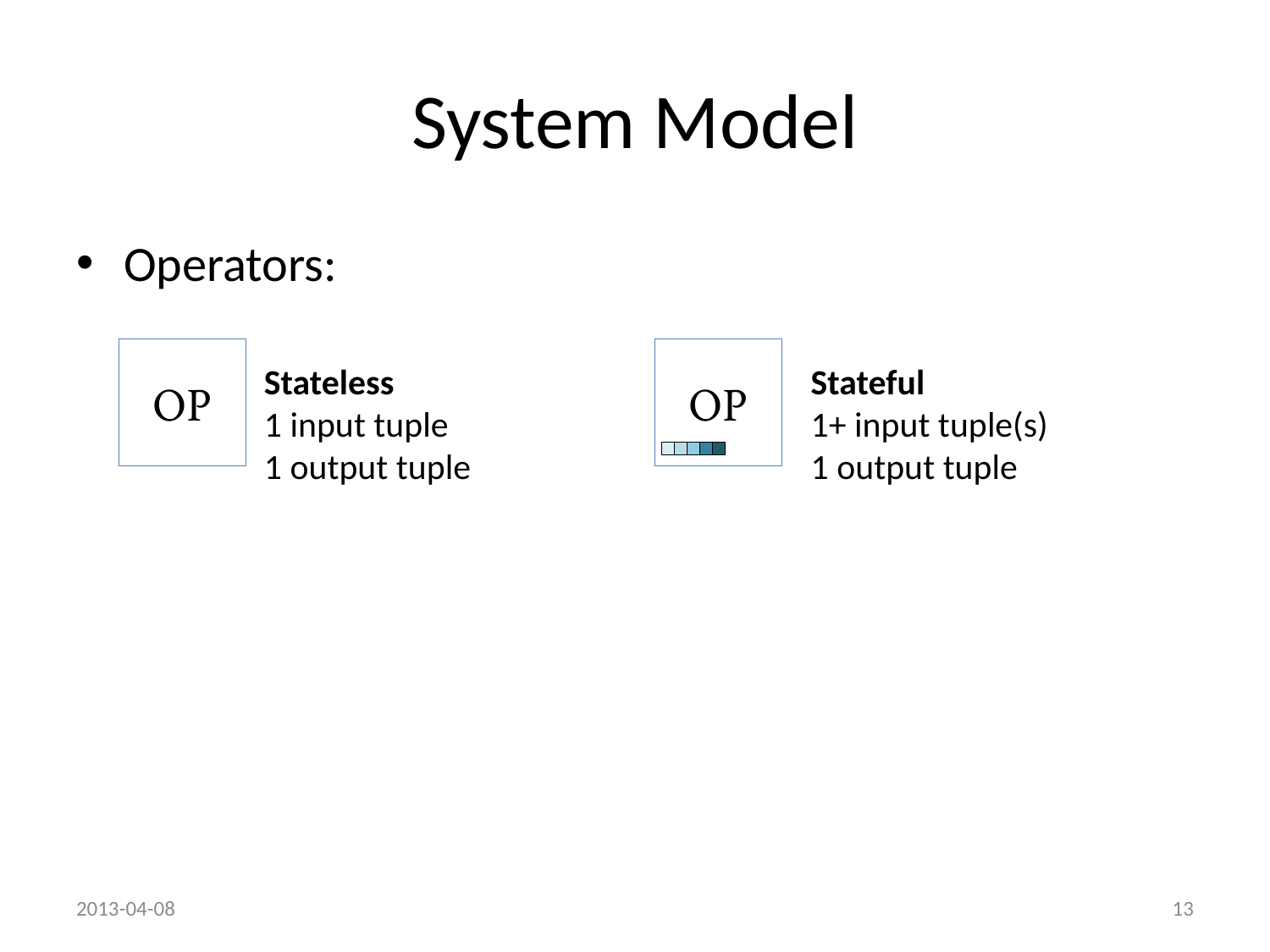

# System Model
Operators:

OP
OP

Stateless
1 input tuple
1 output tuple
Stateful
1+ input tuple(s)
1 output tuple
2013-04-08
13